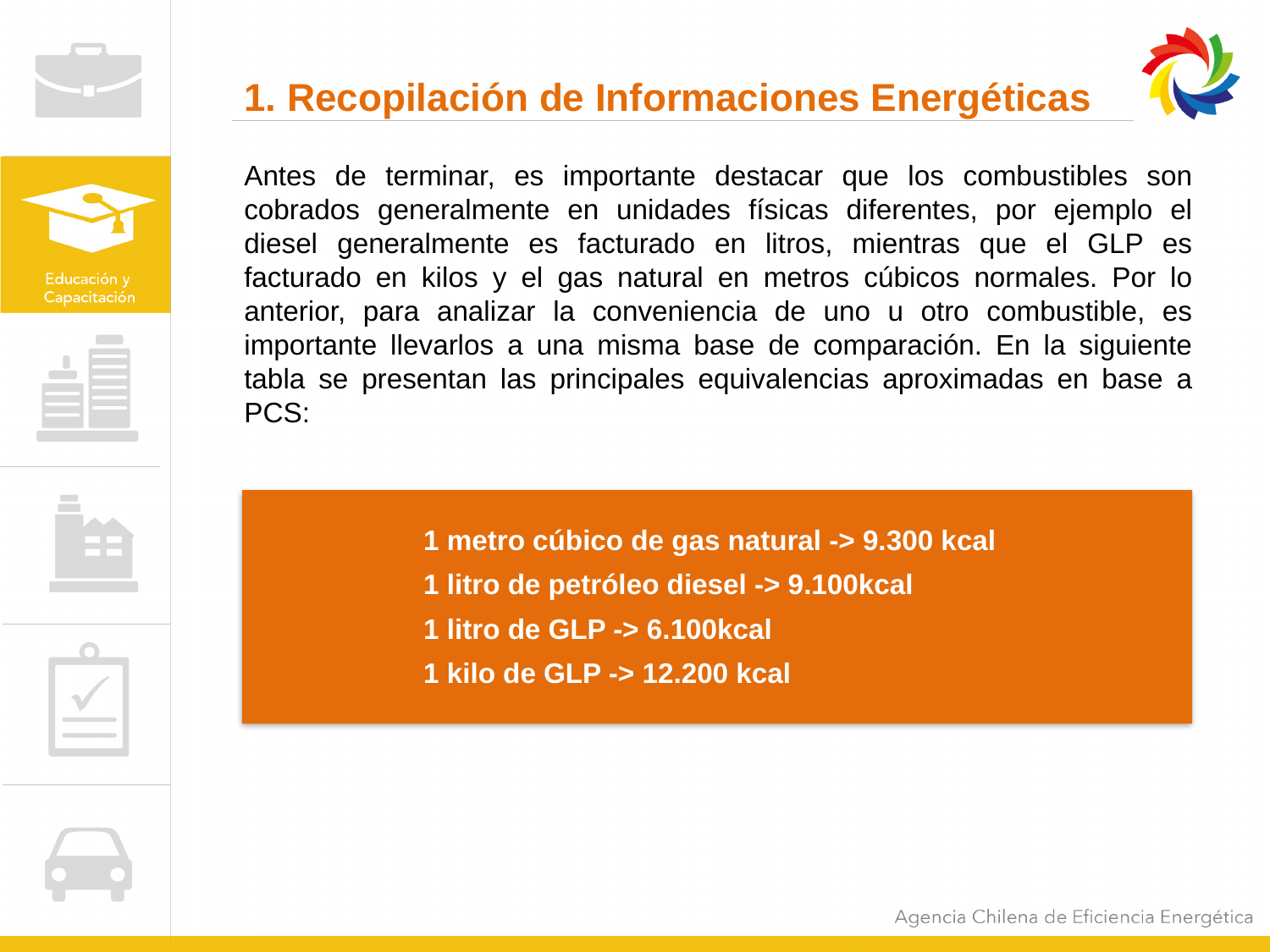

# 1. Recopilación de Informaciones Energéticas
Antes de terminar, es importante destacar que los combustibles son cobrados generalmente en unidades físicas diferentes, por ejemplo el diesel generalmente es facturado en litros, mientras que el GLP es facturado en kilos y el gas natural en metros cúbicos normales. Por lo anterior, para analizar la conveniencia de uno u otro combustible, es importante llevarlos a una misma base de comparación. En la siguiente tabla se presentan las principales equivalencias aproximadas en base a PCS:

1 metro cúbico de gas natural -> 9.300 kcal
1 litro de petróleo diesel -> 9.100kcal
1 litro de GLP -> 6.100kcal
1 kilo de GLP -> 12.200 kcal